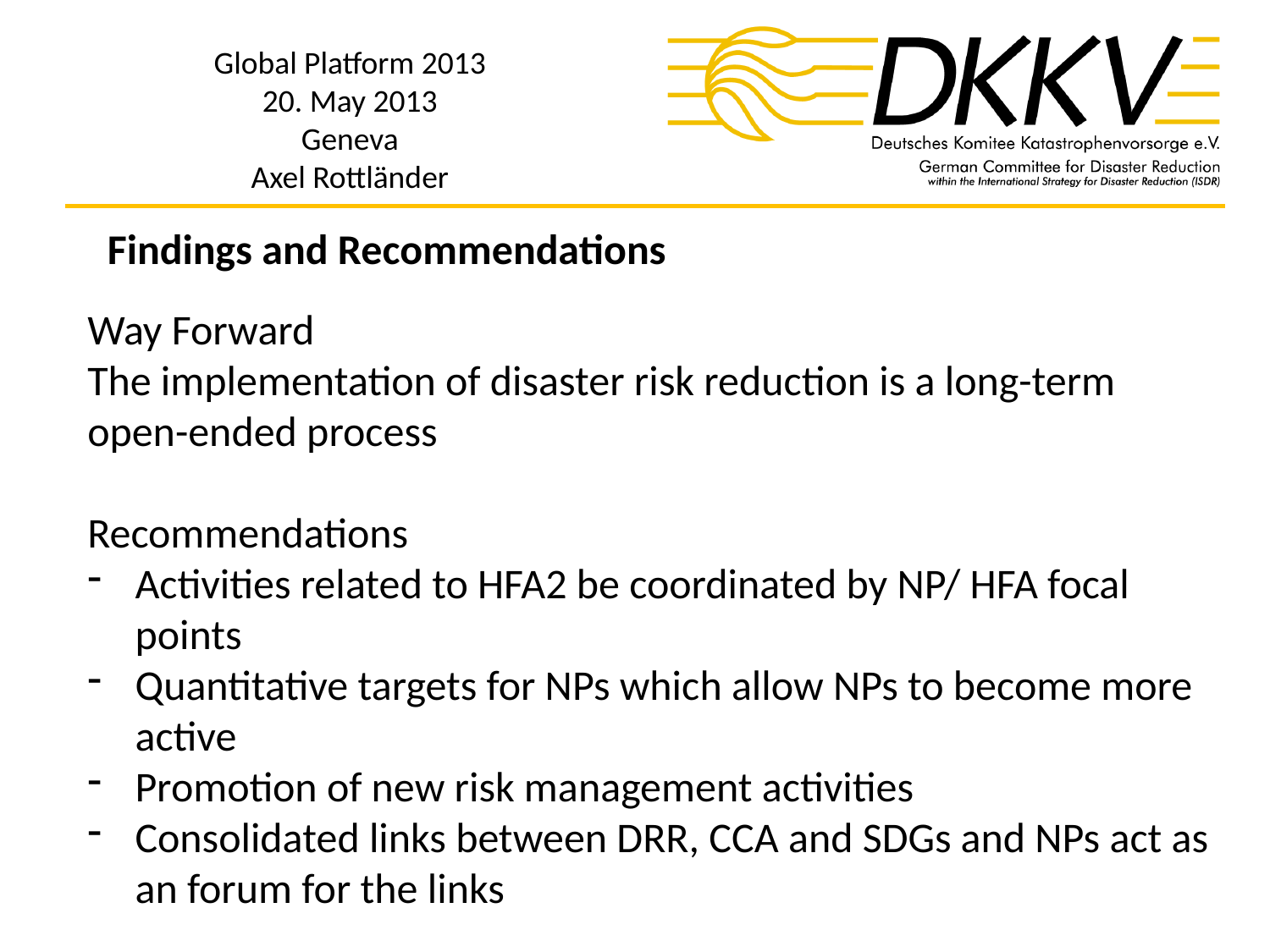

Findings and Recommendations

Way Forward
The implementation of disaster risk reduction is a long-term open-ended process

Recommendations
Activities related to HFA2 be coordinated by NP/ HFA focal  points
Quantitative targets for NPs which allow NPs to become more active
Promotion of new risk management activities
Consolidated links between DRR, CCA and SDGs and NPs act as an forum for the links